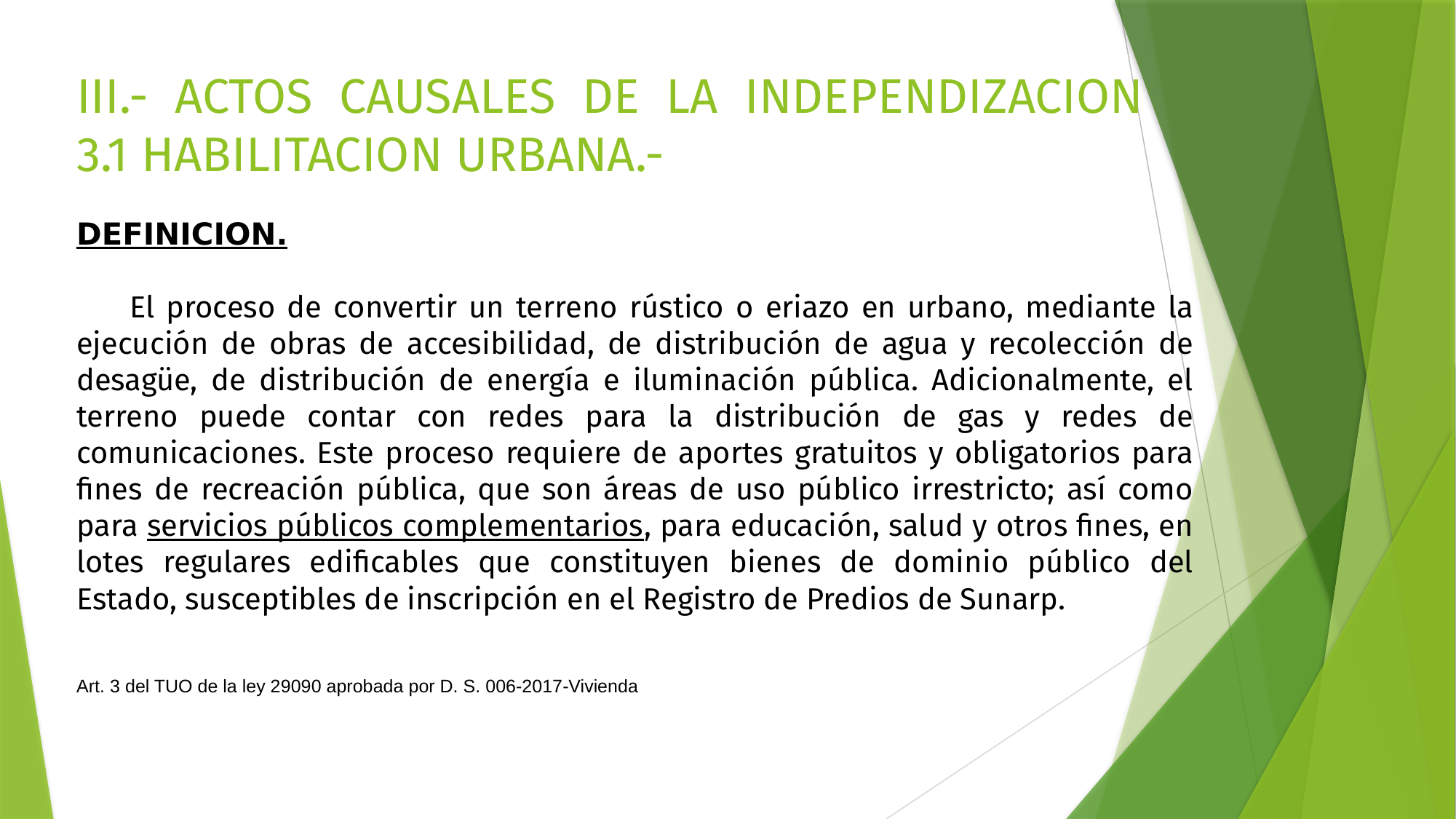

III.- ACTOS CAUSALES DE LA INDEPENDIZACION
3.1 HABILITACION URBANA.-
DEFINICION.

	El proceso de convertir un terreno rústico o eriazo en urbano, mediante la ejecución de obras de accesibilidad, de distribución de agua y recolección de desagüe, de distribución de energía e iluminación pública. Adicionalmente, el terreno puede contar con redes para la distribución de gas y redes de comunicaciones. Este proceso requiere de aportes gratuitos y obligatorios para fines de recreación pública, que son áreas de uso público irrestricto; así como para servicios públicos complementarios, para educación, salud y otros fines, en lotes regulares edificables que constituyen bienes de dominio público del Estado, susceptibles de inscripción en el Registro de Predios de Sunarp.

Art. 3 del TUO de la ley 29090 aprobada por D. S. 006-2017-Vivienda